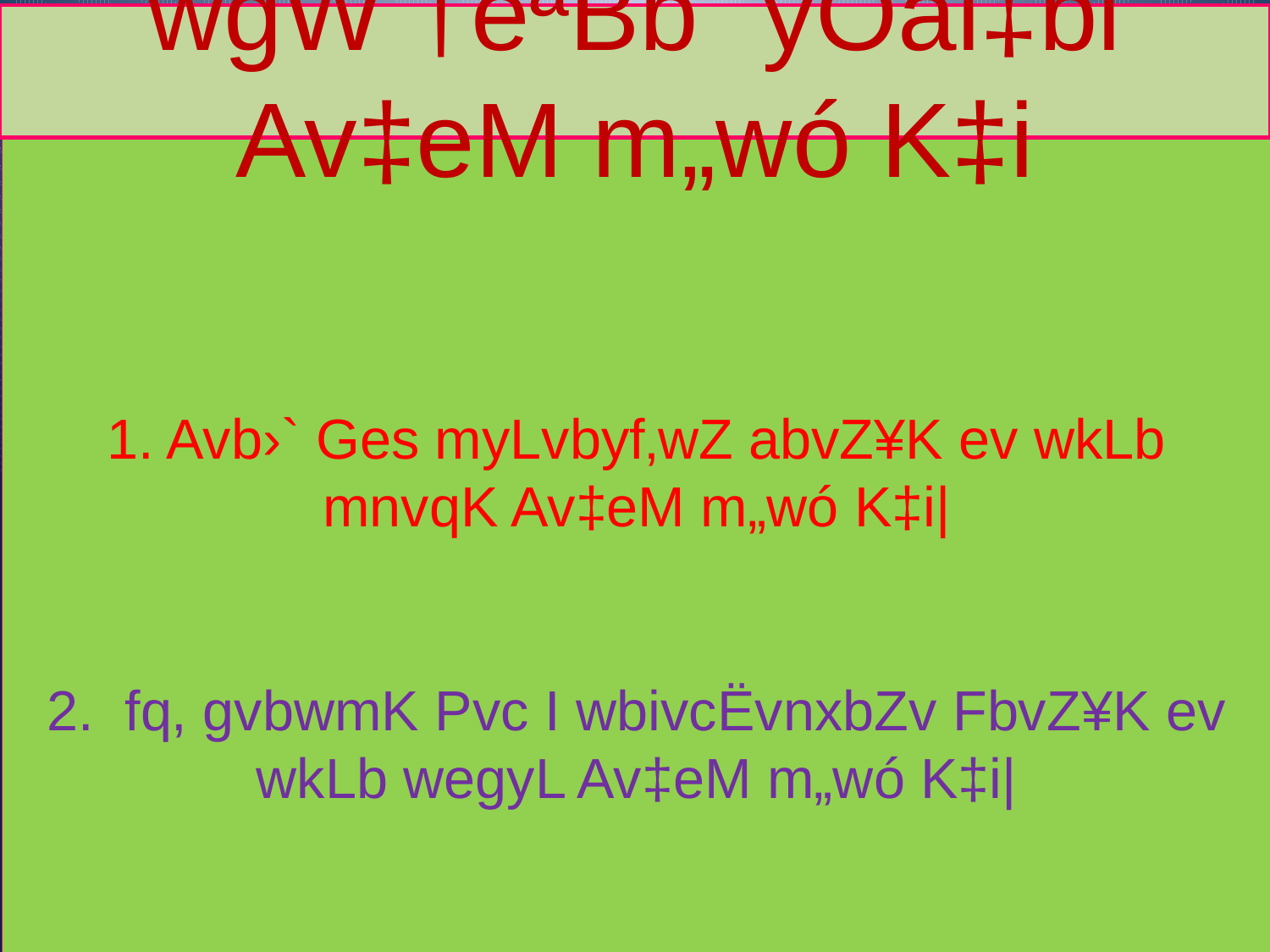

wgW †eªBb `yÕai‡bi Av‡eM m„wó K‡i
# 1. Avb›` Ges myLvbyf‚wZ abvZ¥K ev wkLb mnvqK Av‡eM m„wó K‡i| 2.  fq, gvbwmK Pvc I wbivcËvnxbZv FbvZ¥K ev wkLb wegyL Av‡eM m„wó K‡i|